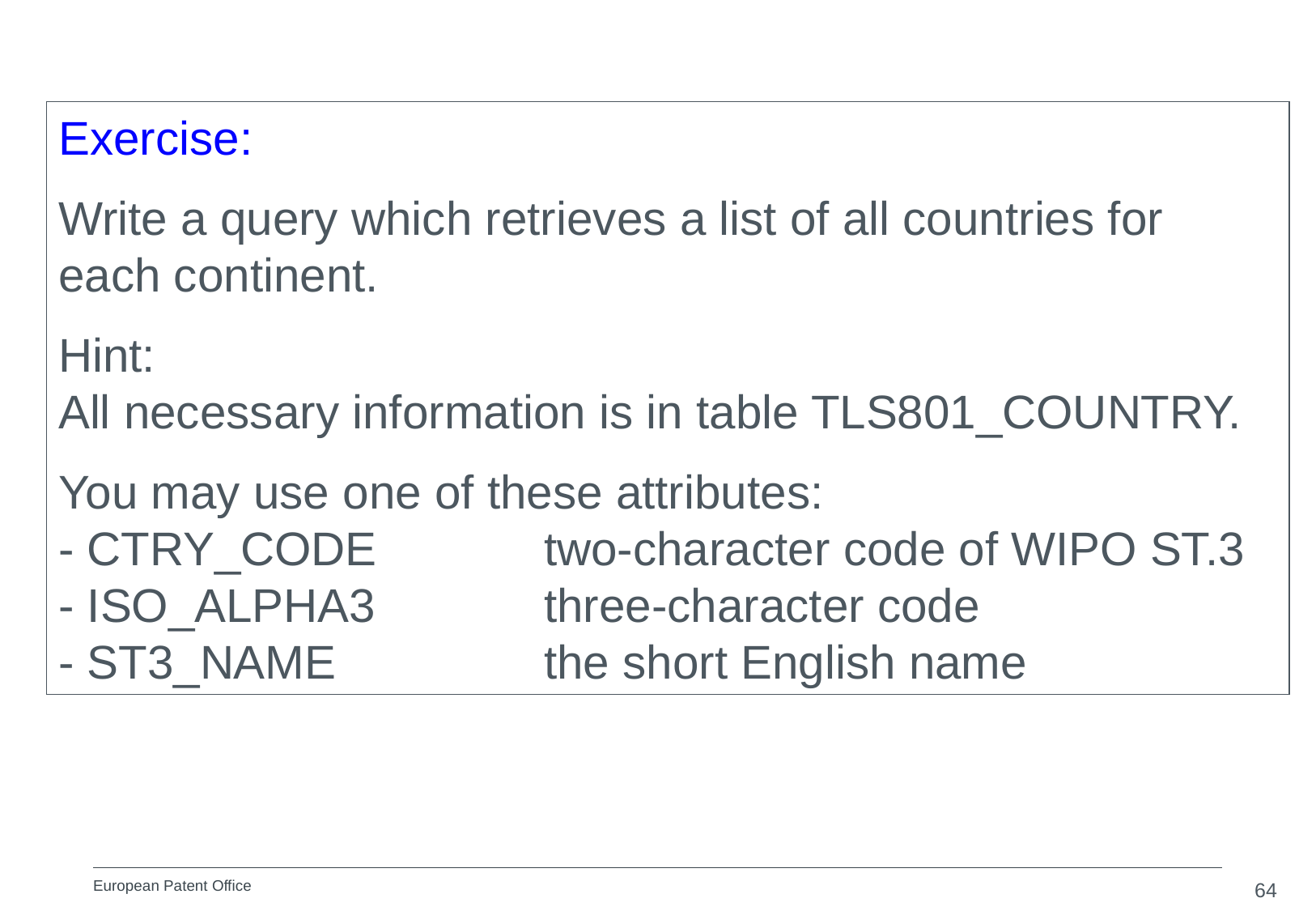

Exercise:
Write a query which retrieves a list of all countries for each continent.
Hint:
All necessary information is in table TLS801_COUNTRY.
You may use one of these attributes:
- CTRY_CODE		two-character code of WIPO ST.3
- ISO_ALPHA3		three-character code
- ST3_NAME		the short English name
64